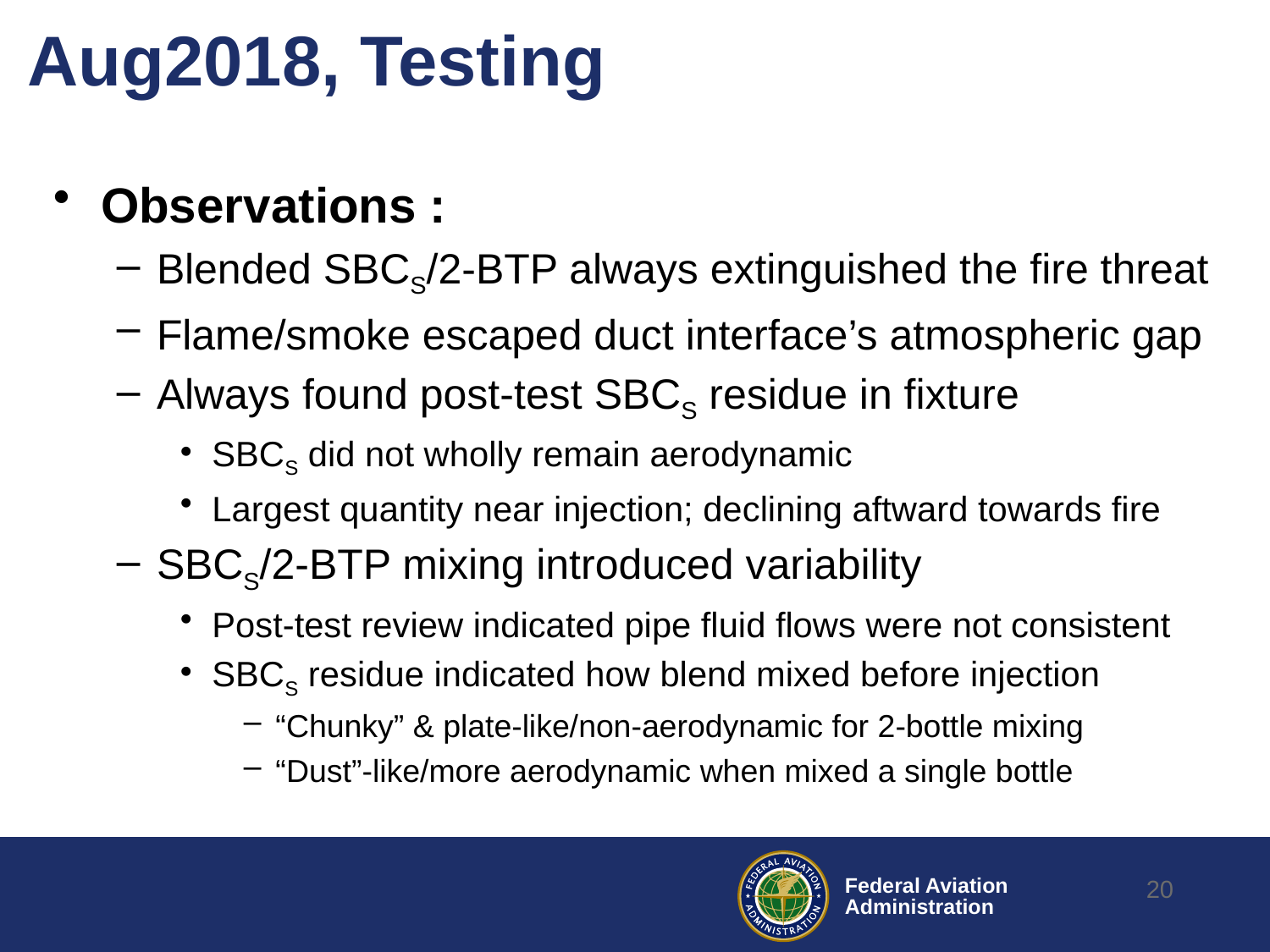

# Aug2018, Testing
Observations :
Blended SBCS/2-BTP always extinguished the fire threat
Flame/smoke escaped duct interface’s atmospheric gap
Always found post-test SBCS residue in fixture
SBCS did not wholly remain aerodynamic
Largest quantity near injection; declining aftward towards fire
SBCS/2-BTP mixing introduced variability
Post-test review indicated pipe fluid flows were not consistent
SBCS residue indicated how blend mixed before injection
“Chunky” & plate-like/non-aerodynamic for 2-bottle mixing
“Dust”-like/more aerodynamic when mixed a single bottle
20